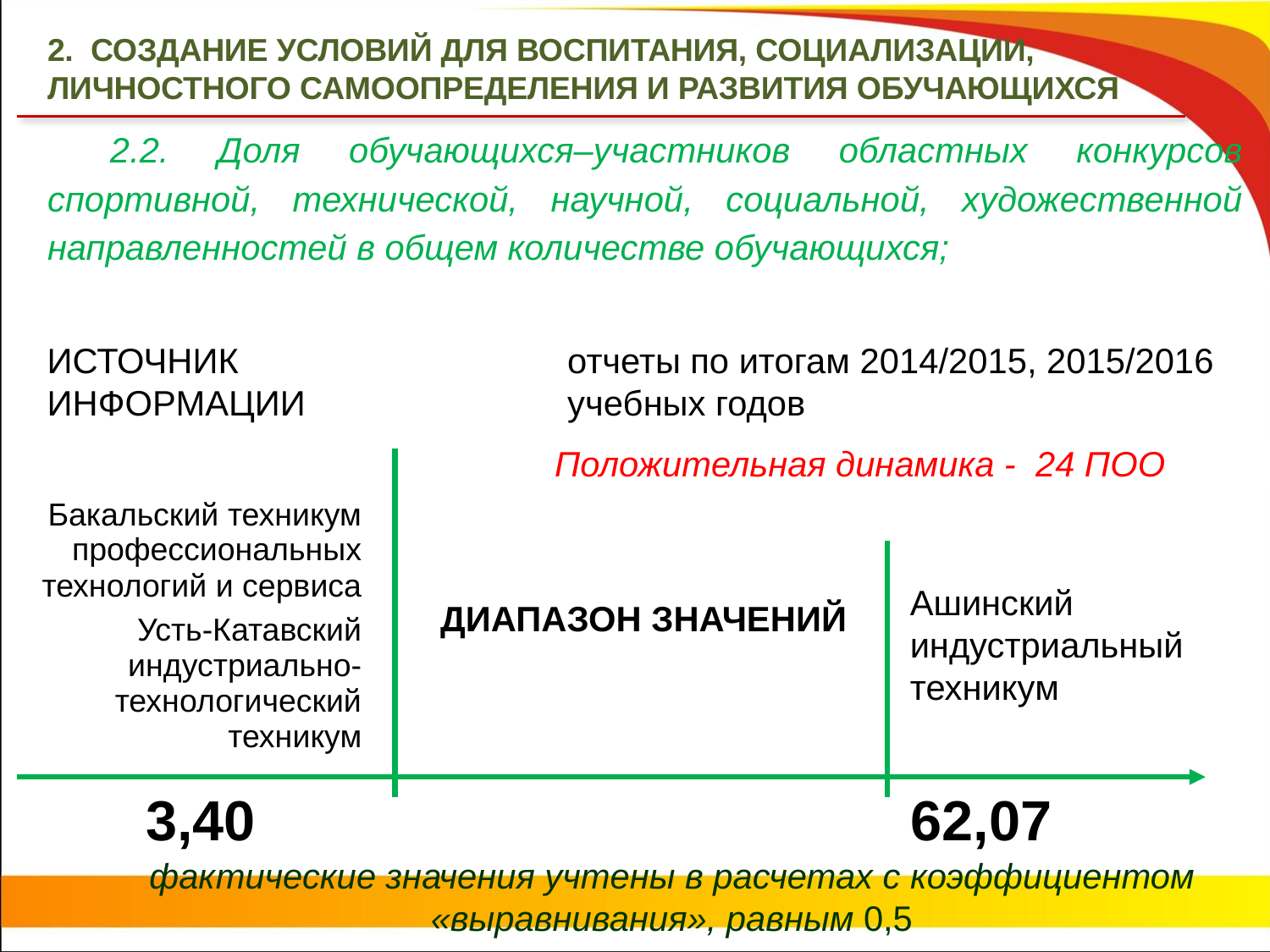

2.  СОЗДАНИЕ УСЛОВИЙ ДЛЯ ВОСПИТАНИЯ, СОЦИАЛИЗАЦИИ, ЛИЧНОСТНОГО САМООПРЕДЕЛЕНИЯ И РАЗВИТИЯ ОБУЧАЮЩИХСЯ

2.2. Доля обучающихся–участников областных конкурсов спортивной, технической, научной, социальной, художественной направленностей в общем количестве обучающихся;
ИСТОЧНИК ИНФОРМАЦИИ
отчеты по итогам 2014/2015, 2015/2016 учебных годов
Положительная динамика -  24 ПОО
| Бакальский техникум профессиональных технологий и сервиса |
| --- |
| Усть-Катавский индустриально-технологический техникум |
Ашинский индустриальный техникум
ДИАПАЗОН ЗНАЧЕНИЙ
62,07
3,40
фактические значения учтены в расчетах с коэффициентом «выравнивания», равным 0,5